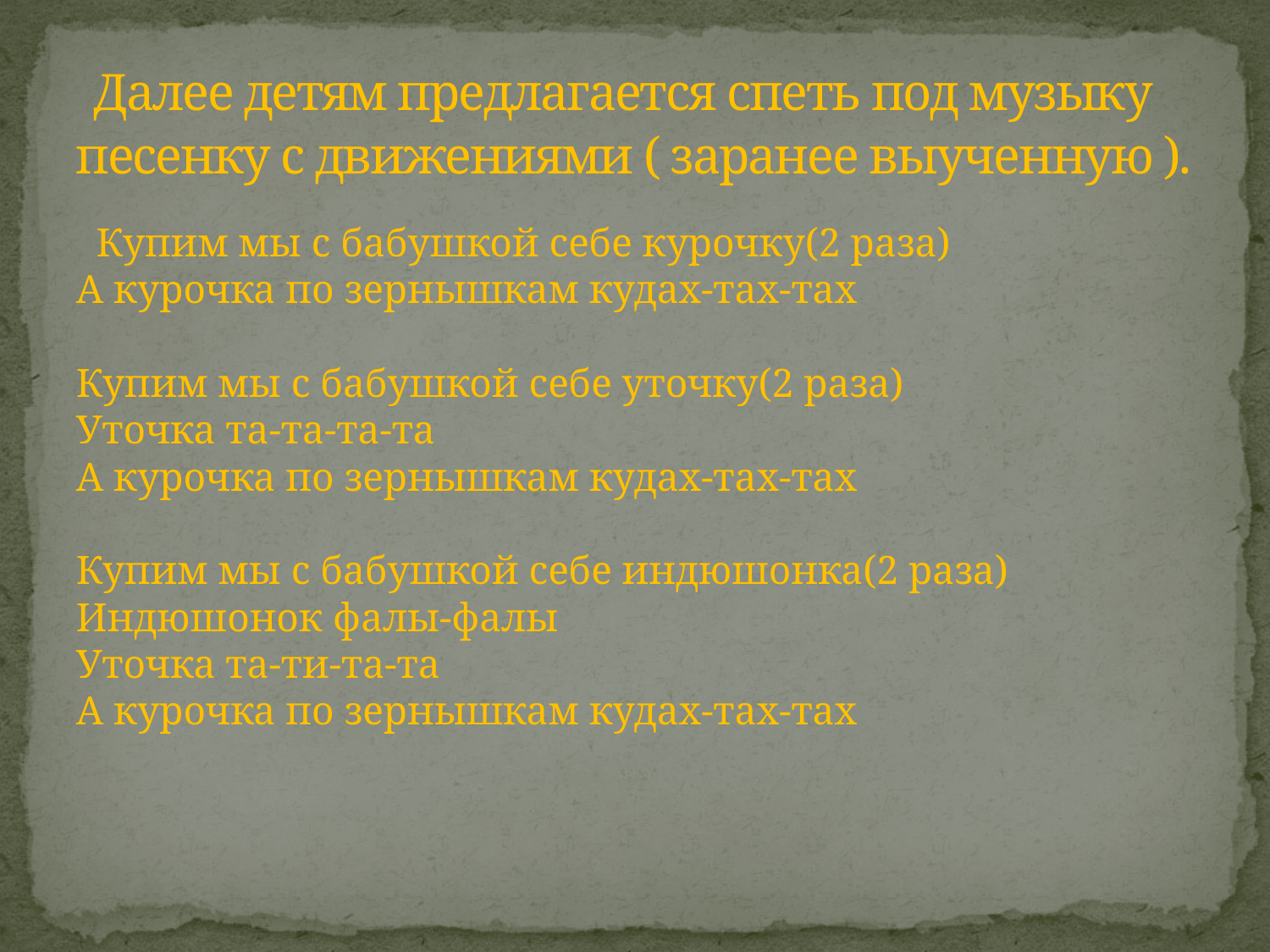

# Далее детям предлагается спеть под музыку песенку с движениями ( заранее выученную ).
  Купим мы с бабушкой себе курочку(2 раза)
А курочка по зернышкам кудах-тах-тах
Купим мы с бабушкой себе уточку(2 раза)
Уточка та-та-та-та
А курочка по зернышкам кудах-тах-тах
Купим мы с бабушкой себе индюшонка(2 раза)
Индюшонок фалы-фалы
Уточка та-ти-та-та
А курочка по зернышкам кудах-тах-тах